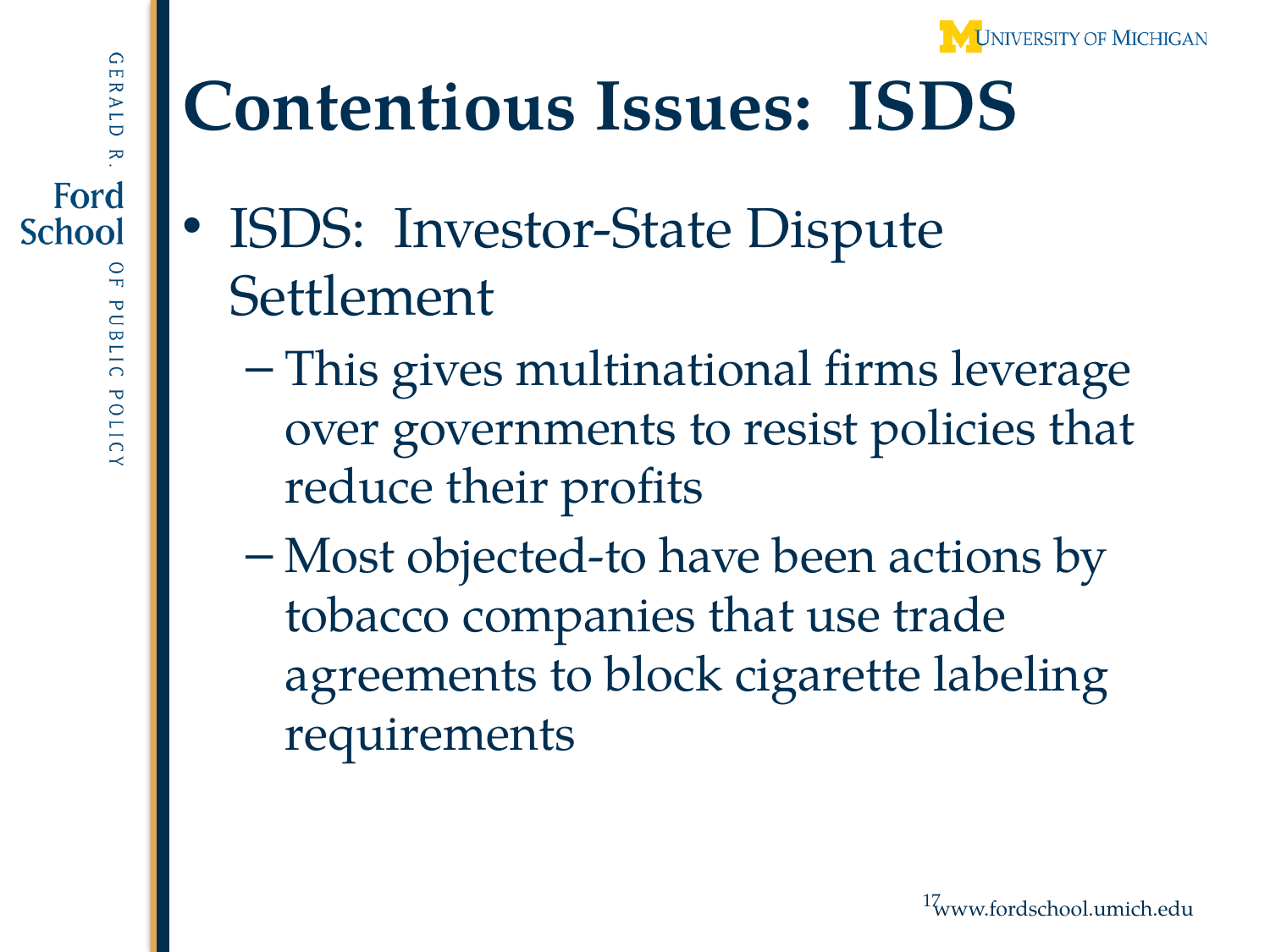

# Contentious Issues:  ISDS
ISDS:  Investor-State Dispute Settlement
This gives multinational firms leverage over governments to resist policies that reduce their profits
Most objected-to have been actions by tobacco companies that use trade agreements to block cigarette labeling requirements
17